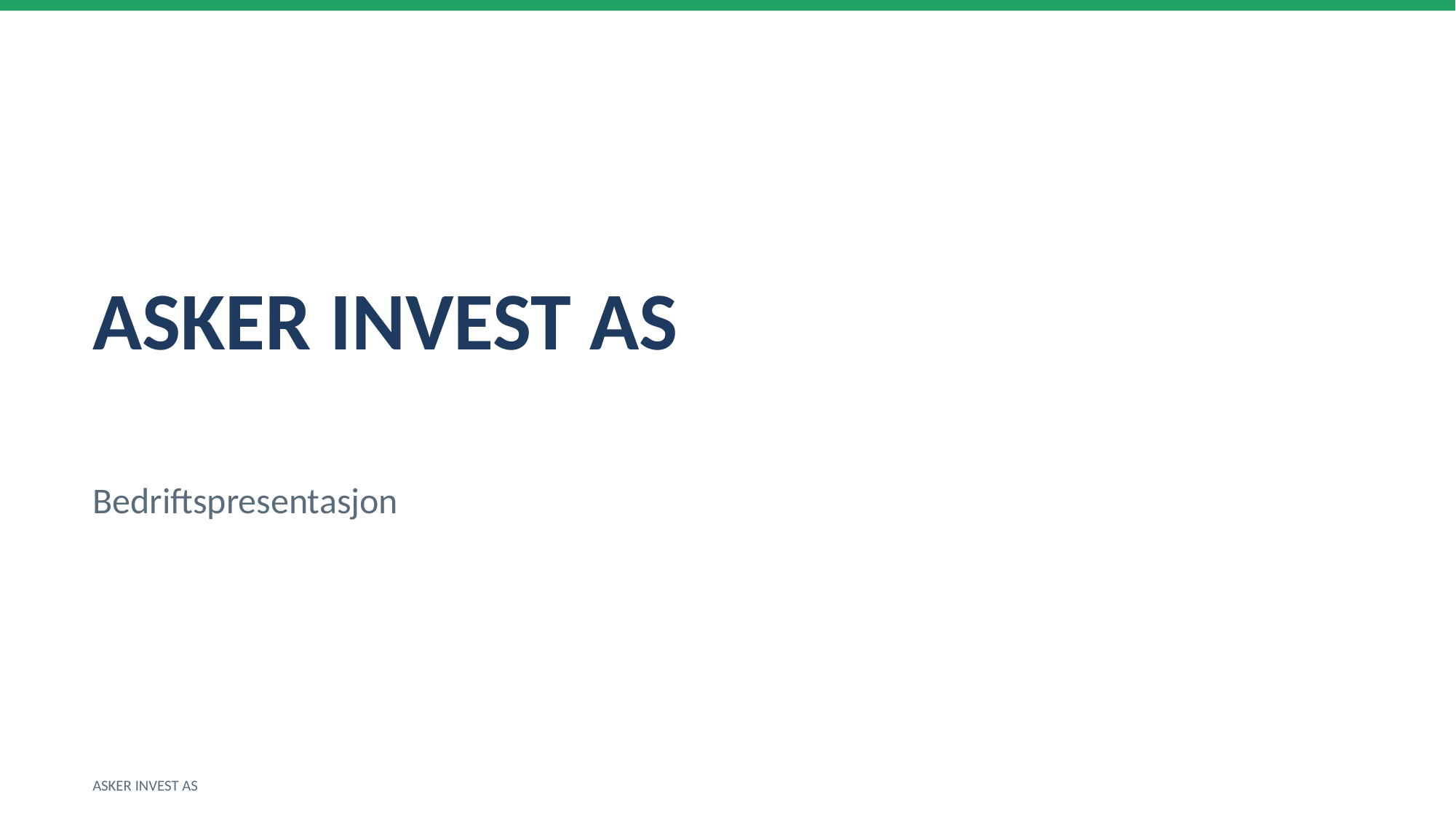

ASKER INVEST AS
Bedriftspresentasjon
ASKER INVEST AS